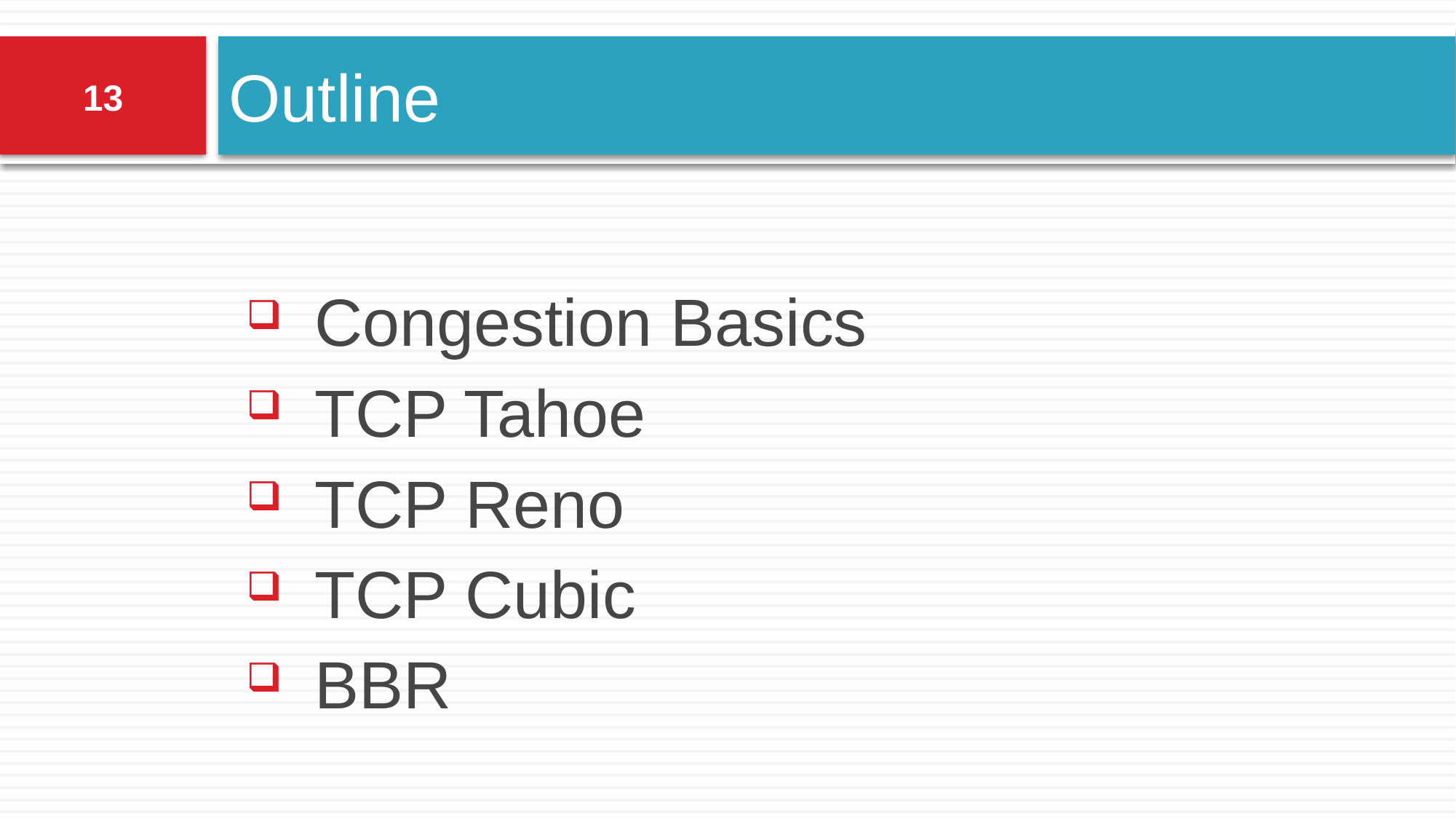

# Outline
13
Congestion Basics
TCP Tahoe
TCP Reno
TCP Cubic
BBR